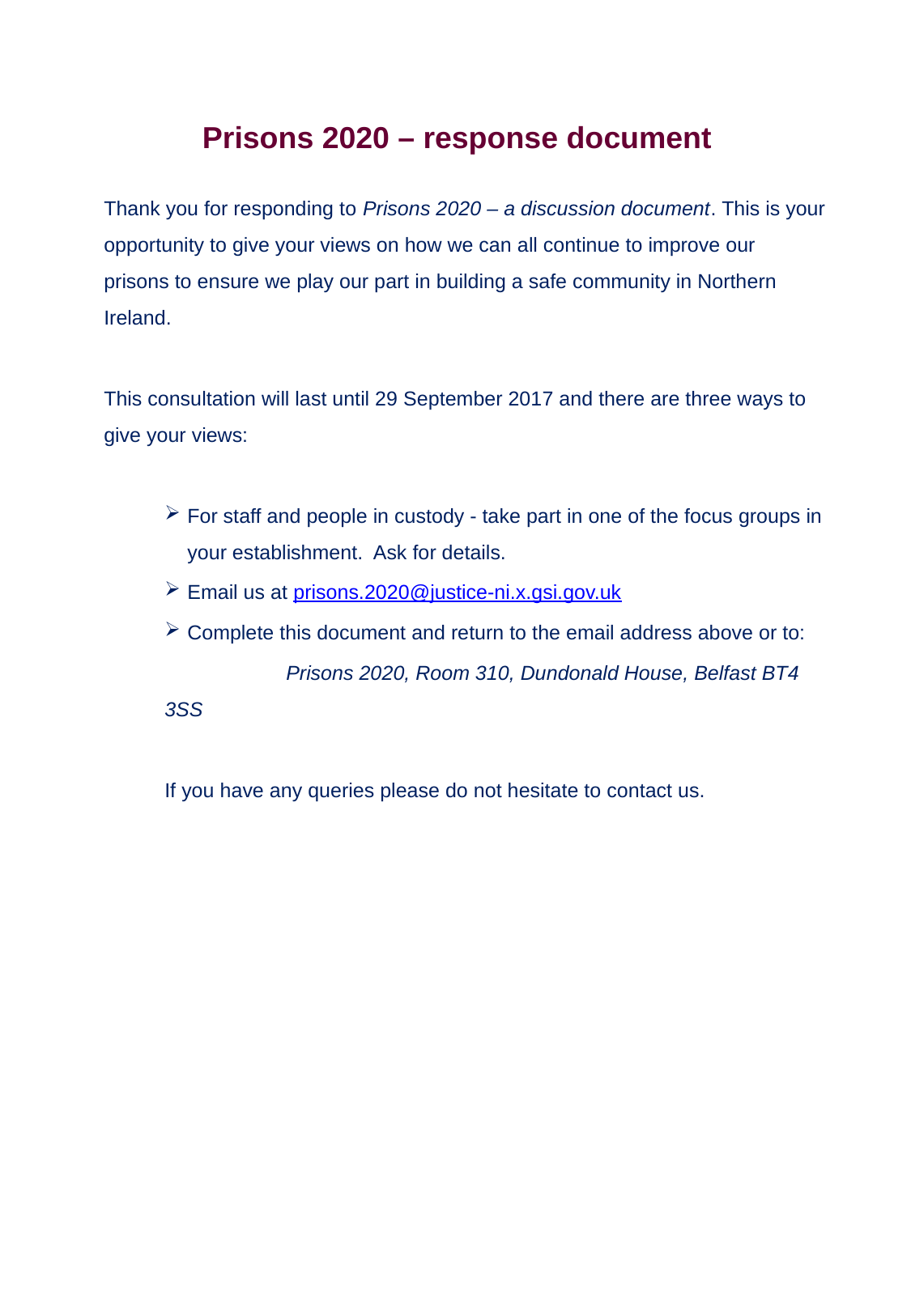

Prisons 2020 – response document
Thank you for responding to Prisons 2020 – a discussion document. This is your opportunity to give your views on how we can all continue to improve our prisons to ensure we play our part in building a safe community in Northern Ireland.

This consultation will last until 29 September 2017 and there are three ways to give your views:

For staff and people in custody - take part in one of the focus groups in your establishment.  Ask for details.
Email us at prisons.2020@justice-ni.x.gsi.gov.uk
Complete this document and return to the email address above or to:
	Prisons 2020, Room 310, Dundonald House, Belfast BT4 3SS

If you have any queries please do not hesitate to contact us.